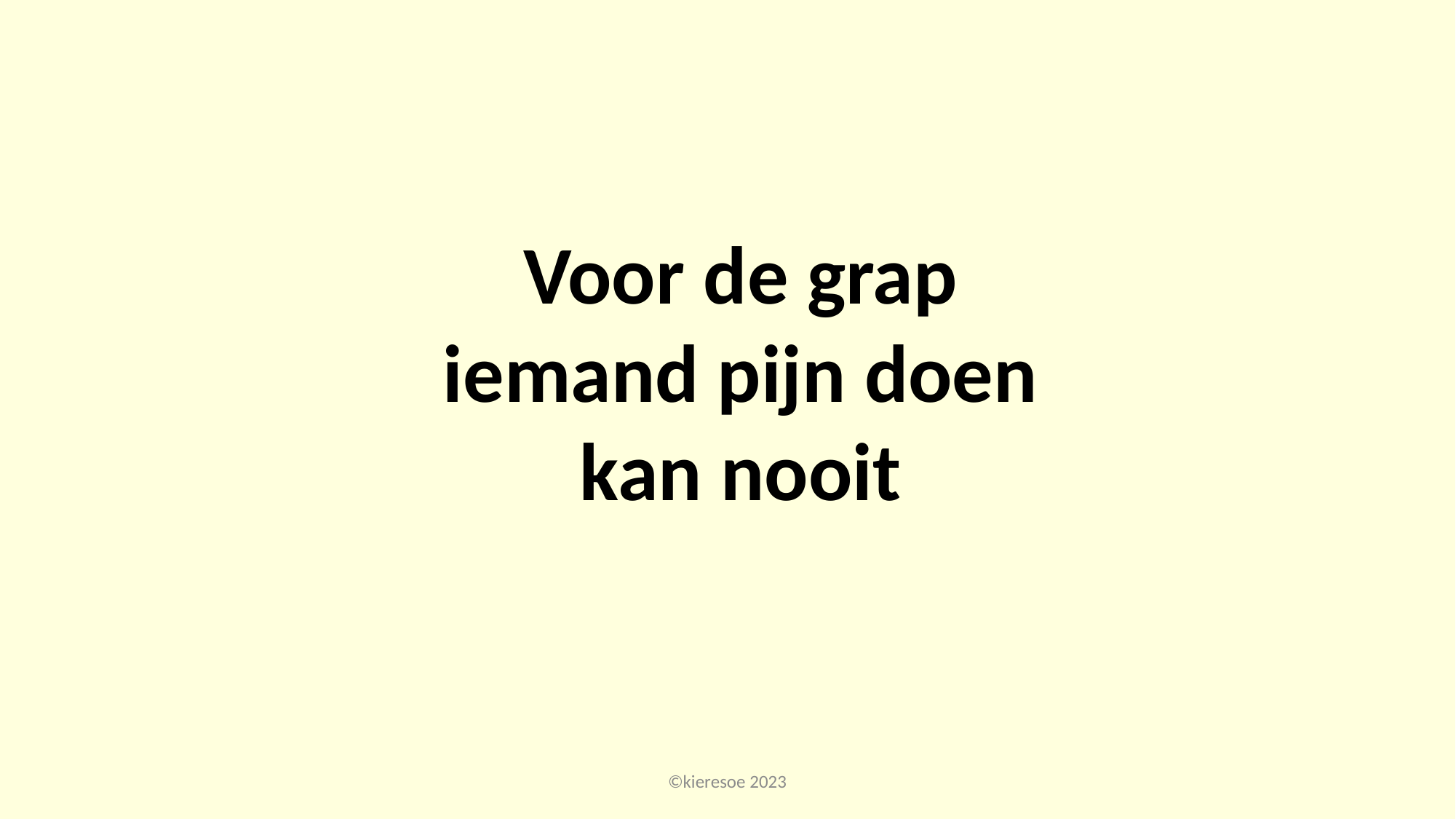

Voor de grap iemand pijn doen kan nooit
©kieresoe 2023